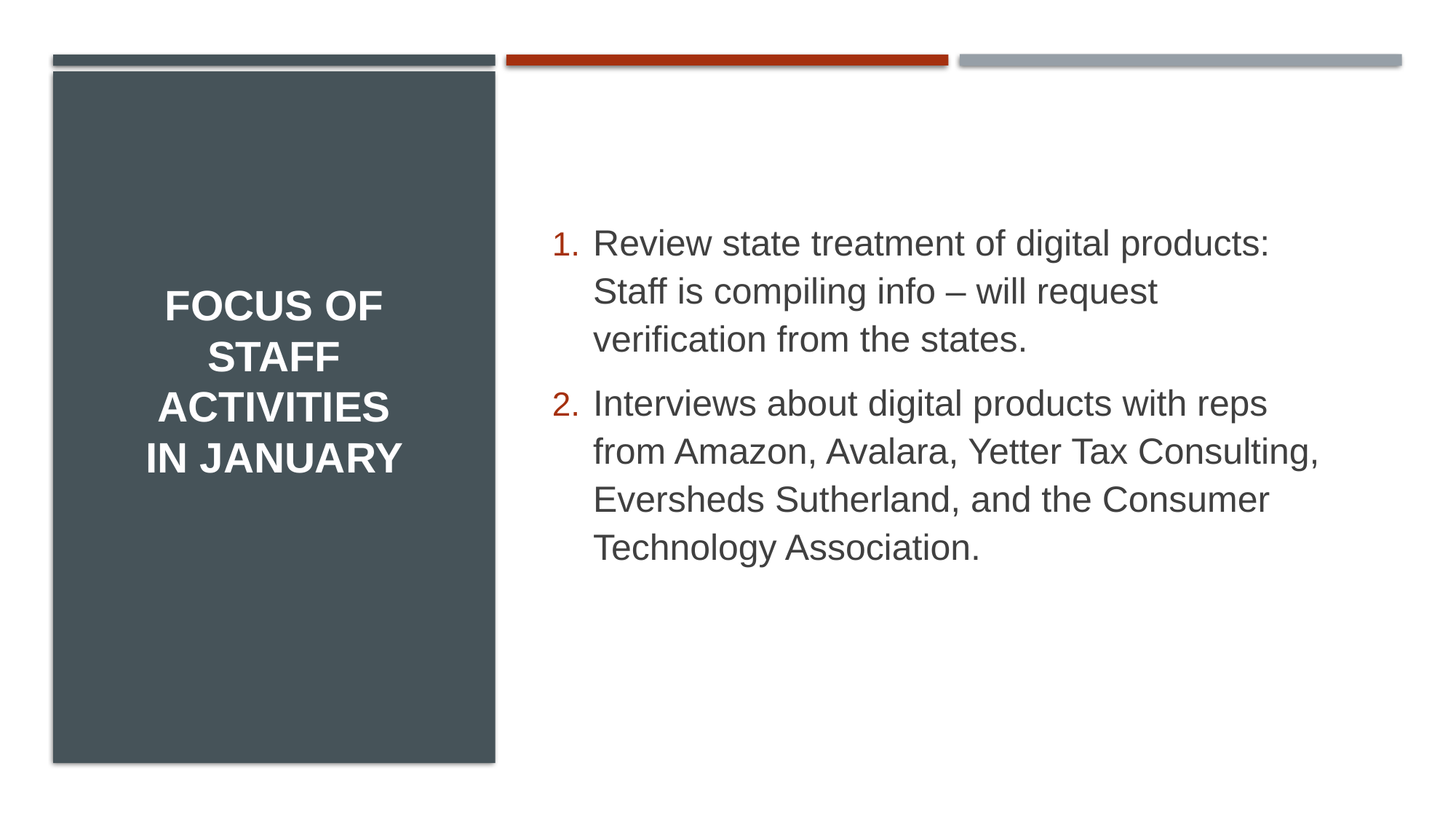

Review state treatment of digital products: Staff is compiling info – will request verification from the states.
Interviews about digital products with reps from Amazon, Avalara, Yetter Tax Consulting,  Eversheds Sutherland, and the Consumer Technology Association.

# Focus of Staff Activities in January